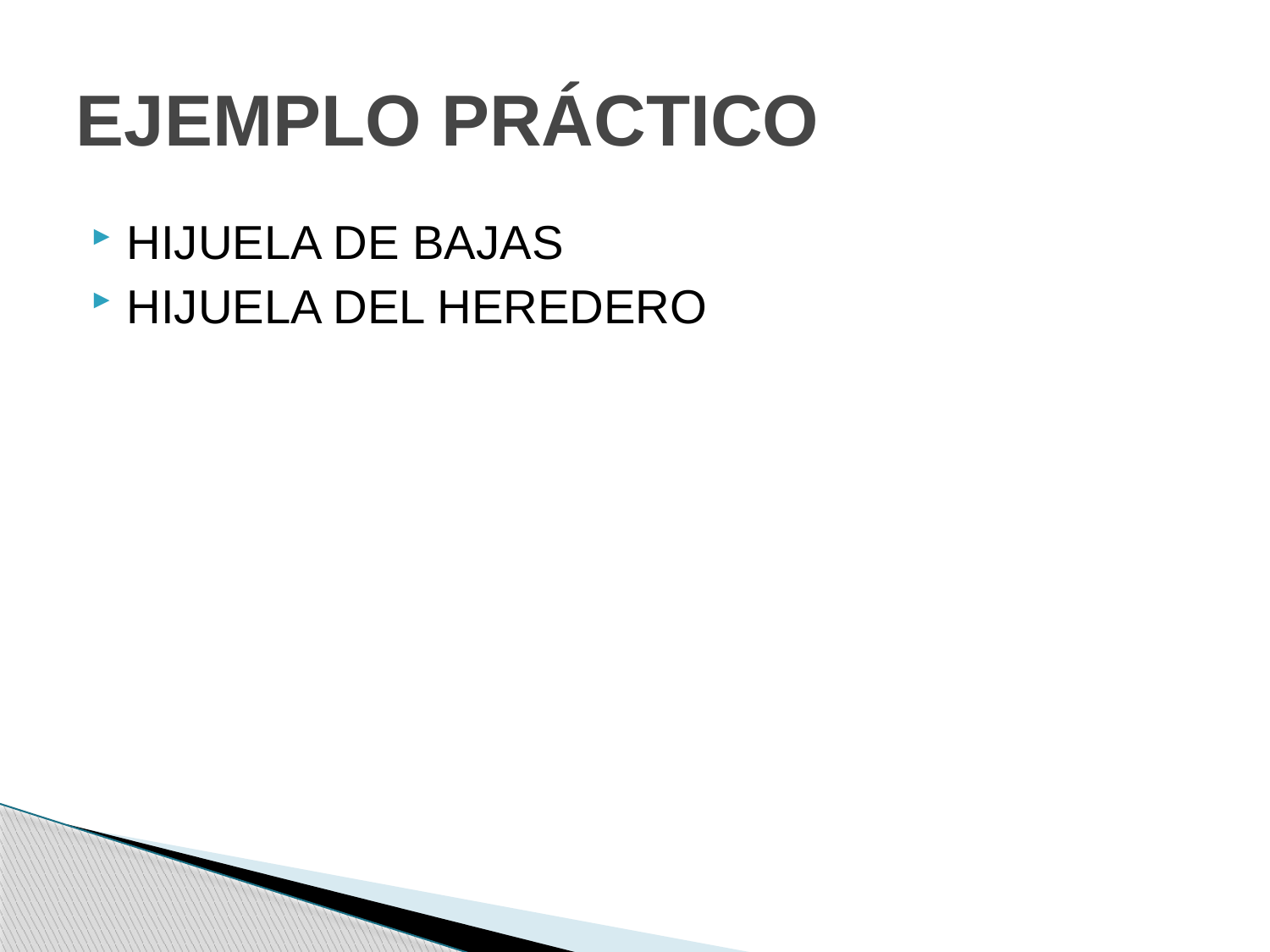

# EJEMPLO PRÁCTICO
HIJUELA DE BAJAS
HIJUELA DEL HEREDERO